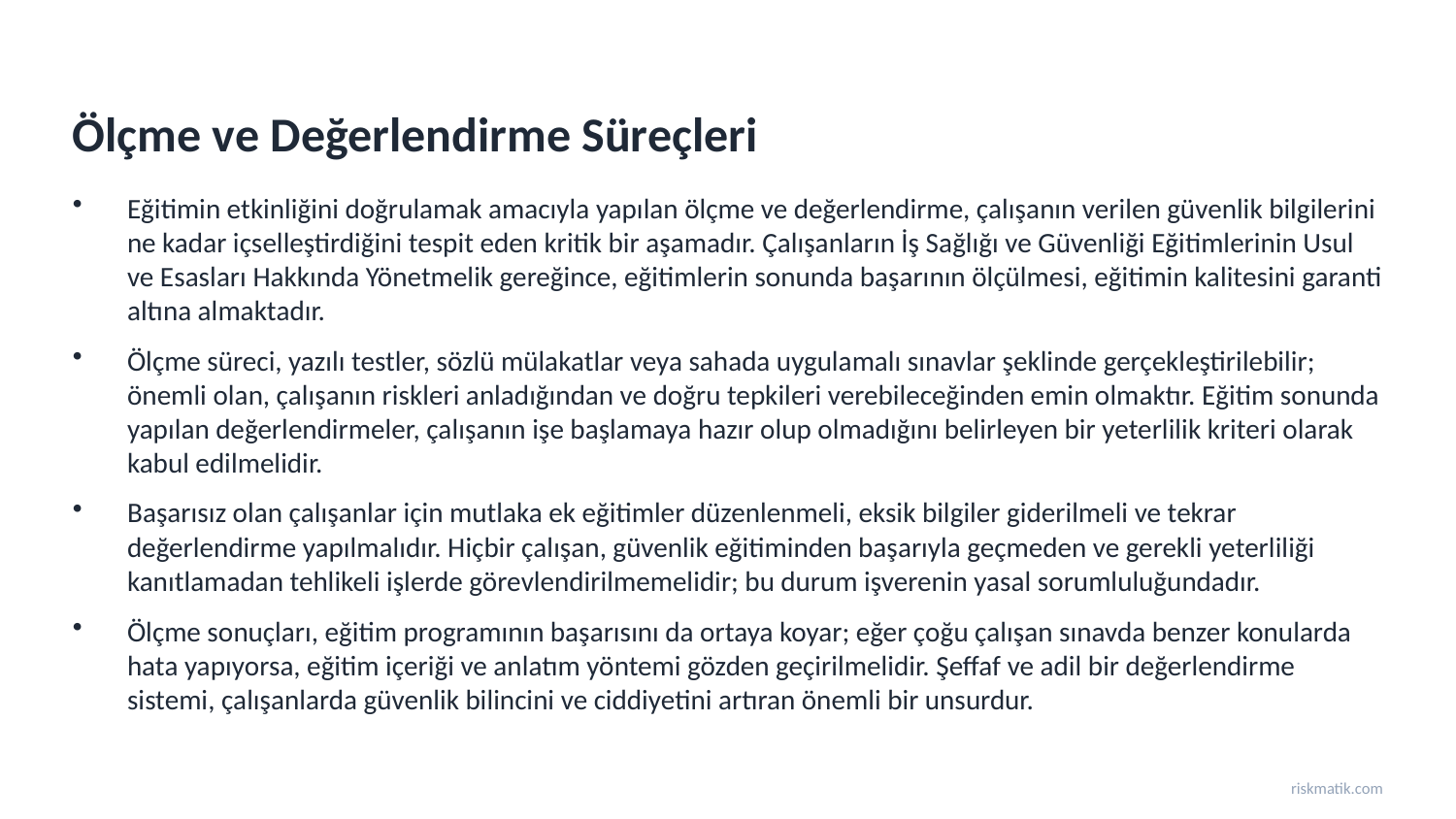

Ölçme ve Değerlendirme Süreçleri
Eğitimin etkinliğini doğrulamak amacıyla yapılan ölçme ve değerlendirme, çalışanın verilen güvenlik bilgilerini ne kadar içselleştirdiğini tespit eden kritik bir aşamadır. Çalışanların İş Sağlığı ve Güvenliği Eğitimlerinin Usul ve Esasları Hakkında Yönetmelik gereğince, eğitimlerin sonunda başarının ölçülmesi, eğitimin kalitesini garanti altına almaktadır.
Ölçme süreci, yazılı testler, sözlü mülakatlar veya sahada uygulamalı sınavlar şeklinde gerçekleştirilebilir; önemli olan, çalışanın riskleri anladığından ve doğru tepkileri verebileceğinden emin olmaktır. Eğitim sonunda yapılan değerlendirmeler, çalışanın işe başlamaya hazır olup olmadığını belirleyen bir yeterlilik kriteri olarak kabul edilmelidir.
Başarısız olan çalışanlar için mutlaka ek eğitimler düzenlenmeli, eksik bilgiler giderilmeli ve tekrar değerlendirme yapılmalıdır. Hiçbir çalışan, güvenlik eğitiminden başarıyla geçmeden ve gerekli yeterliliği kanıtlamadan tehlikeli işlerde görevlendirilmemelidir; bu durum işverenin yasal sorumluluğundadır.
Ölçme sonuçları, eğitim programının başarısını da ortaya koyar; eğer çoğu çalışan sınavda benzer konularda hata yapıyorsa, eğitim içeriği ve anlatım yöntemi gözden geçirilmelidir. Şeffaf ve adil bir değerlendirme sistemi, çalışanlarda güvenlik bilincini ve ciddiyetini artıran önemli bir unsurdur.
riskmatik.com